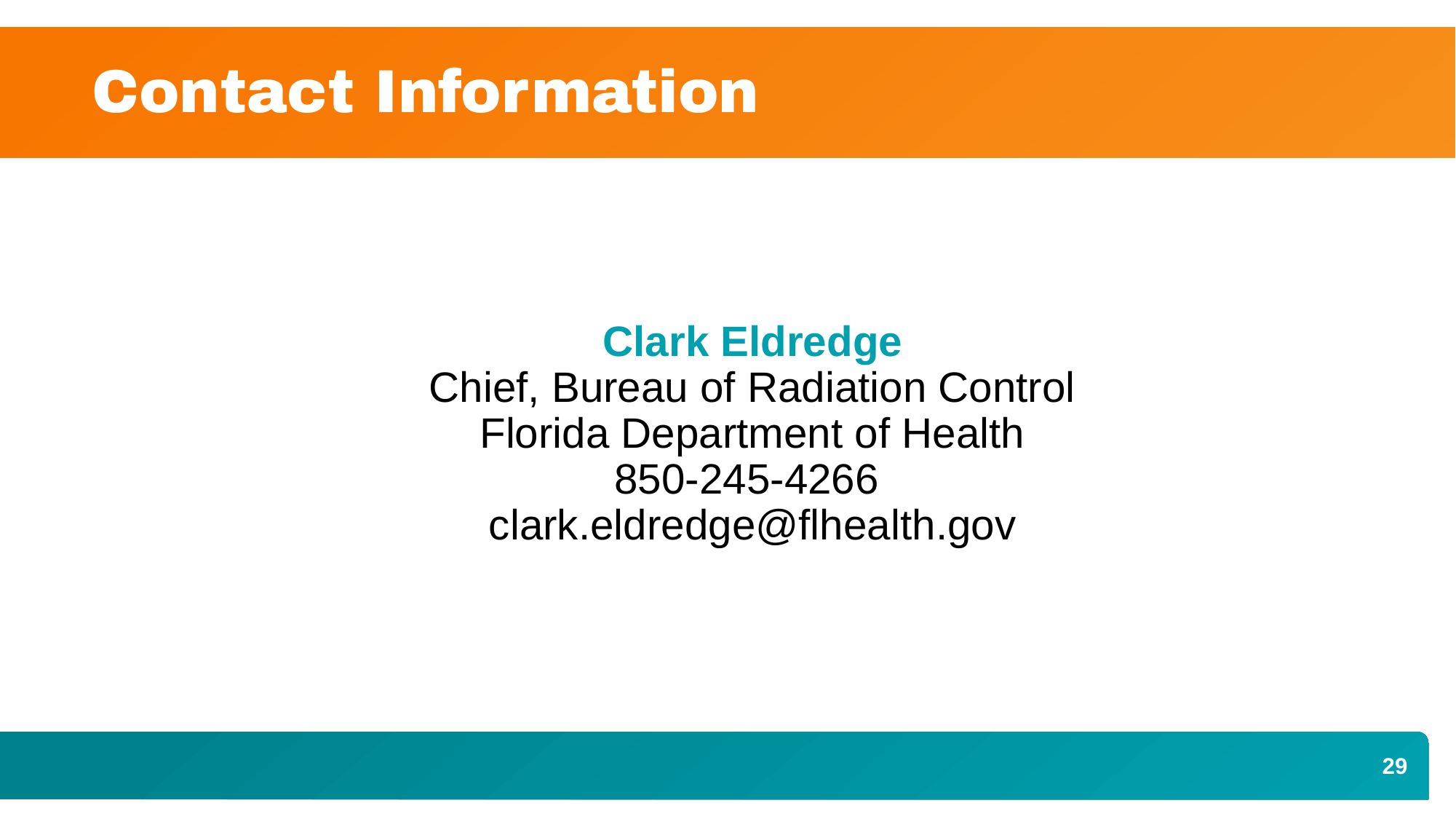

# Contact Information
Clark Eldredge
Chief, Bureau of Radiation Control
Florida Department of Health
850-245-4266
clark.eldredge@flhealth.gov